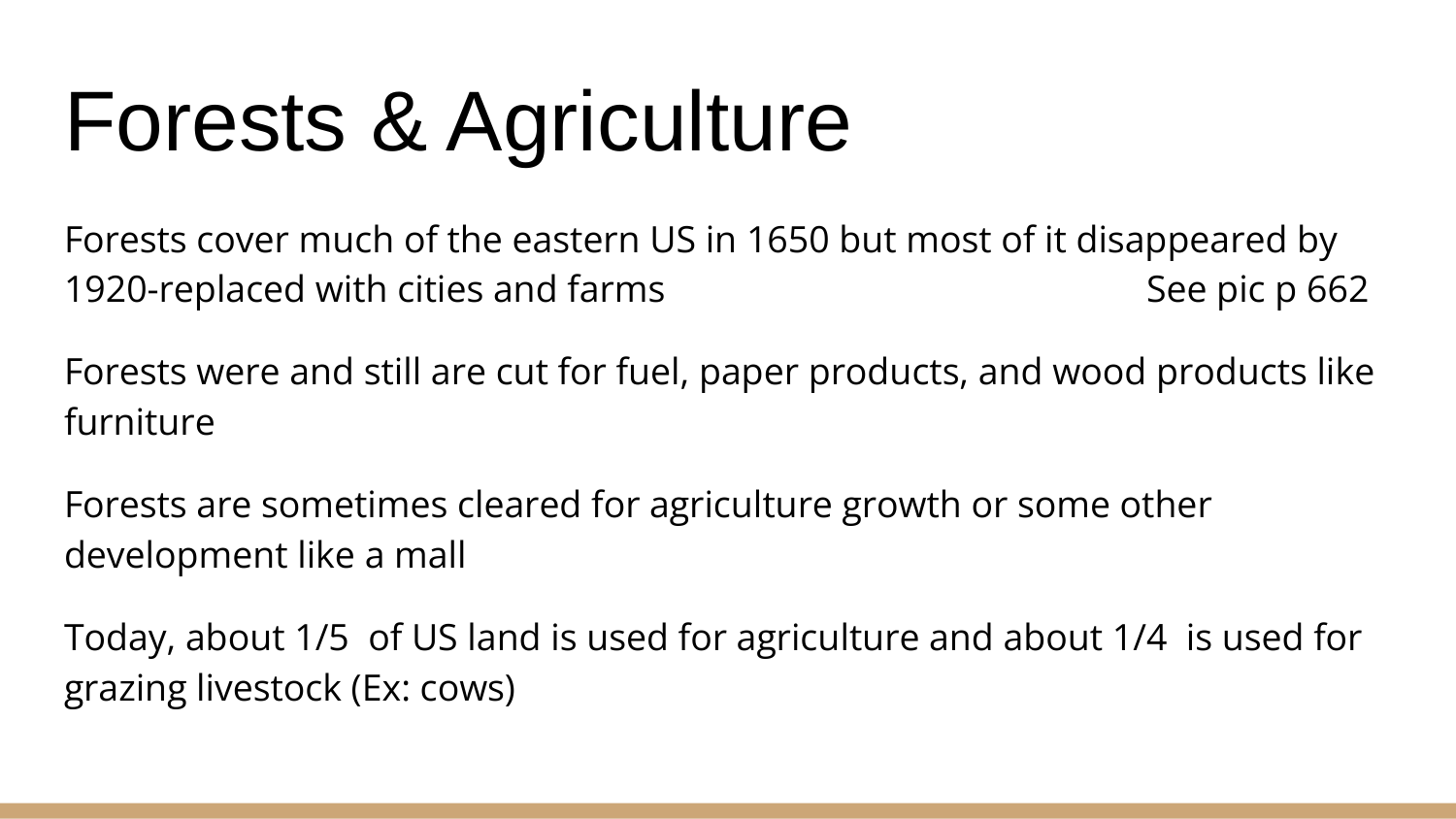

# Forests & Agriculture
Forests cover much of the eastern US in 1650 but most of it disappeared by 1920-replaced with cities and farms                                                   See pic p 662
Forests were and still are cut for fuel, paper products, and wood products like furniture
Forests are sometimes cleared for agriculture growth or some other development like a mall
Today, about 1/5  of US land is used for agriculture and about 1/4  is used for grazing livestock (Ex: cows)